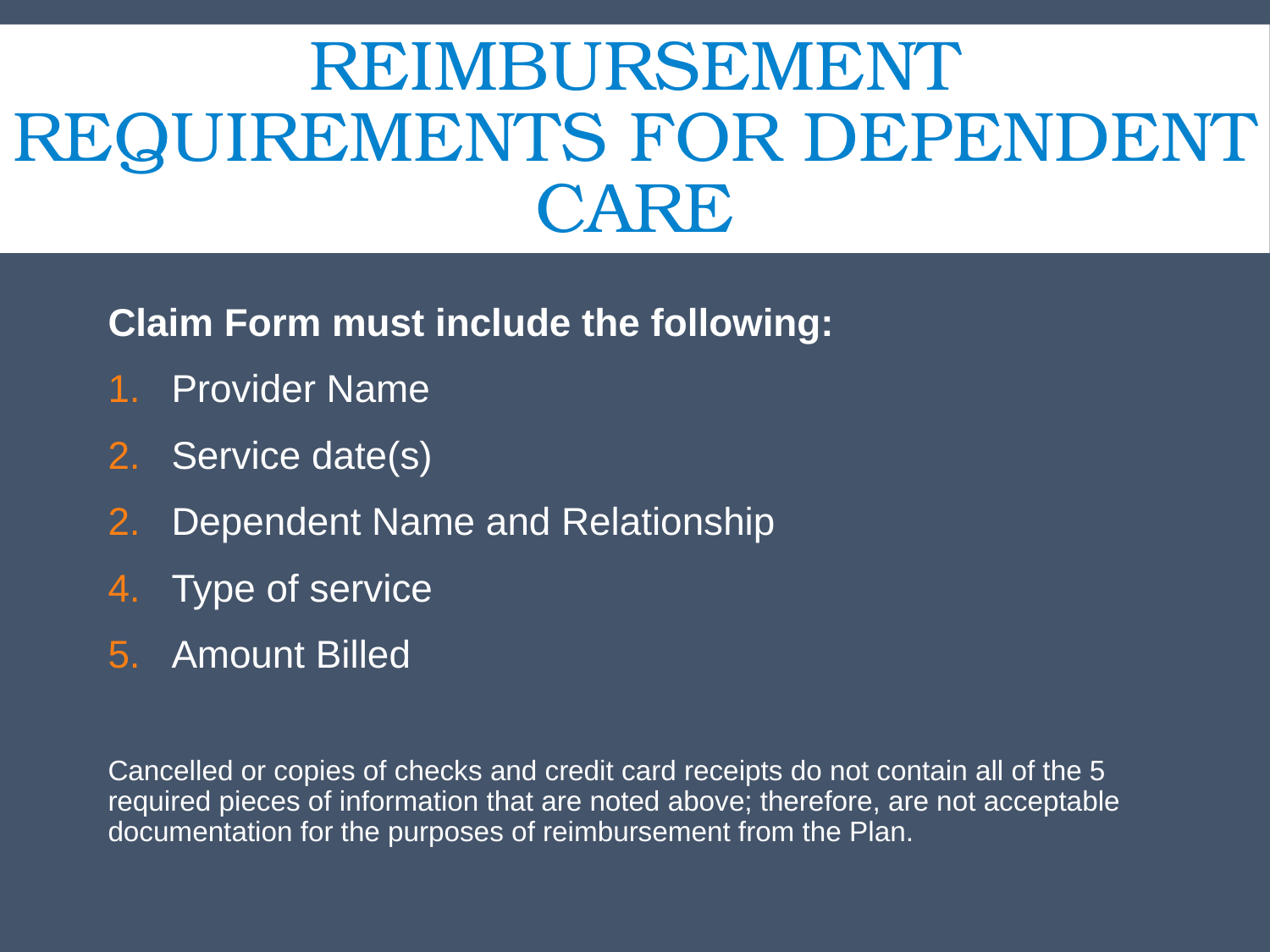

# Reimbursement Requirements for Dependent Care
Claim Form must include the following:
Provider Name
Service date(s)
Dependent Name and Relationship
Type of service
Amount Billed

Cancelled or copies of checks and credit card receipts do not contain all of the 5 required pieces of information that are noted above; therefore, are not acceptable documentation for the purposes of reimbursement from the Plan.